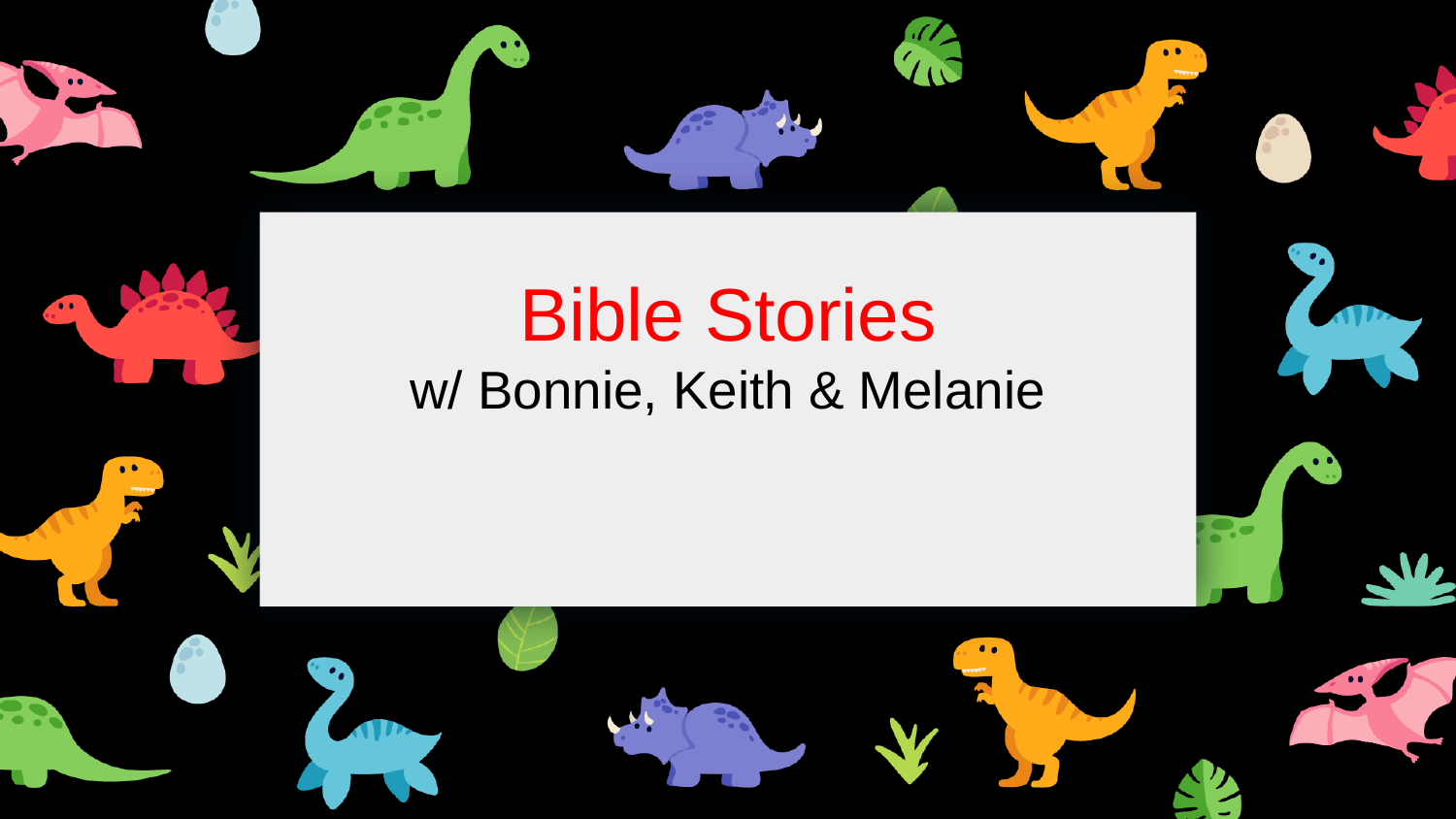

# Bible Stories
w/ Bonnie, Keith & Melanie